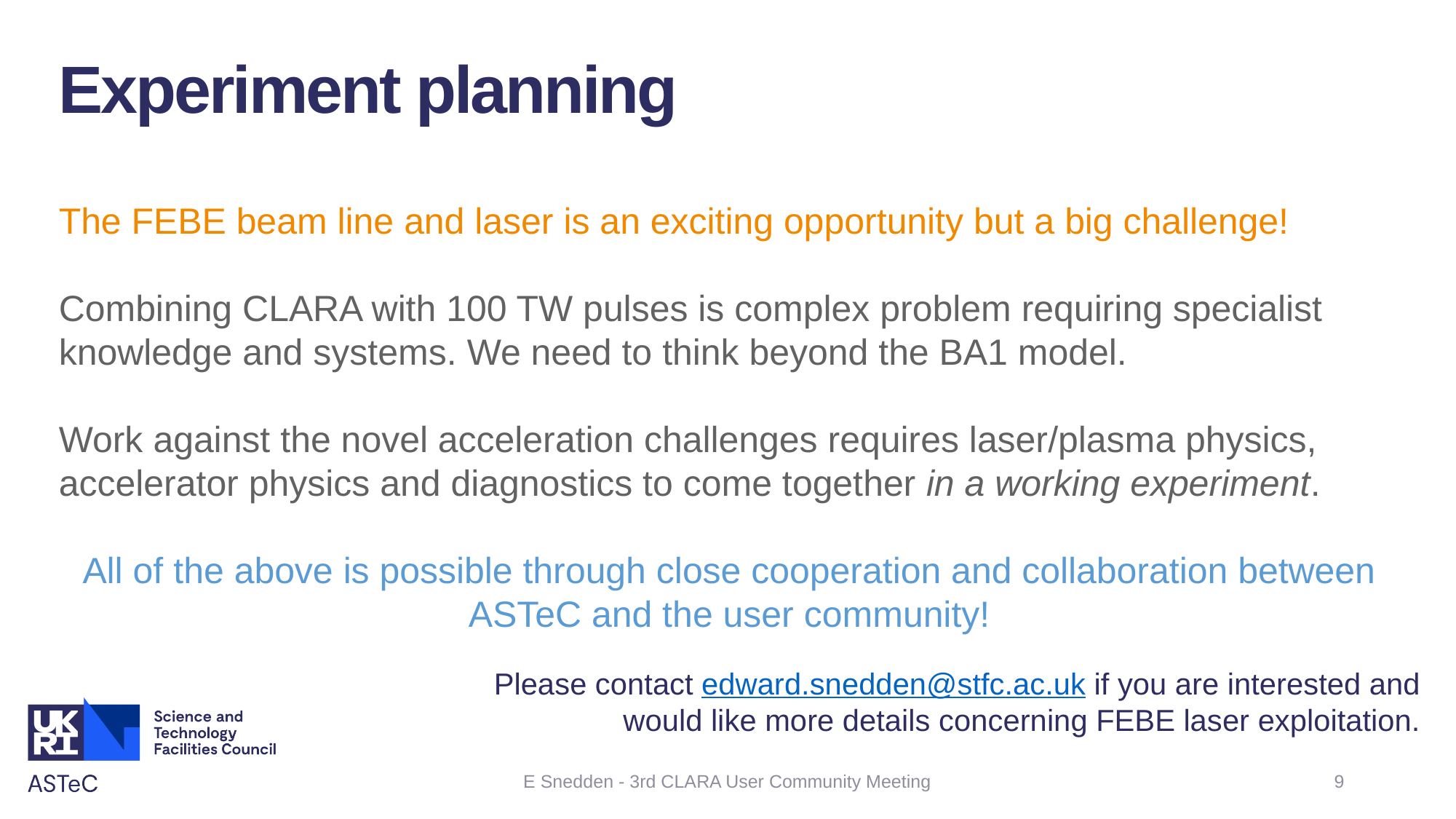

Experiment planning
The FEBE beam line and laser is an exciting opportunity but a big challenge!

Combining CLARA with 100 TW pulses is complex problem requiring specialist knowledge and systems. We need to think beyond the BA1 model.

Work against the novel acceleration challenges requires laser/plasma physics, accelerator physics and diagnostics to come together in a working experiment.

All of the above is possible through close cooperation and collaboration between ASTeC and the user community!
Please contact edward.snedden@stfc.ac.uk if you are interested and would like more details concerning FEBE laser exploitation.
E Snedden - 3rd CLARA User Community Meeting
9